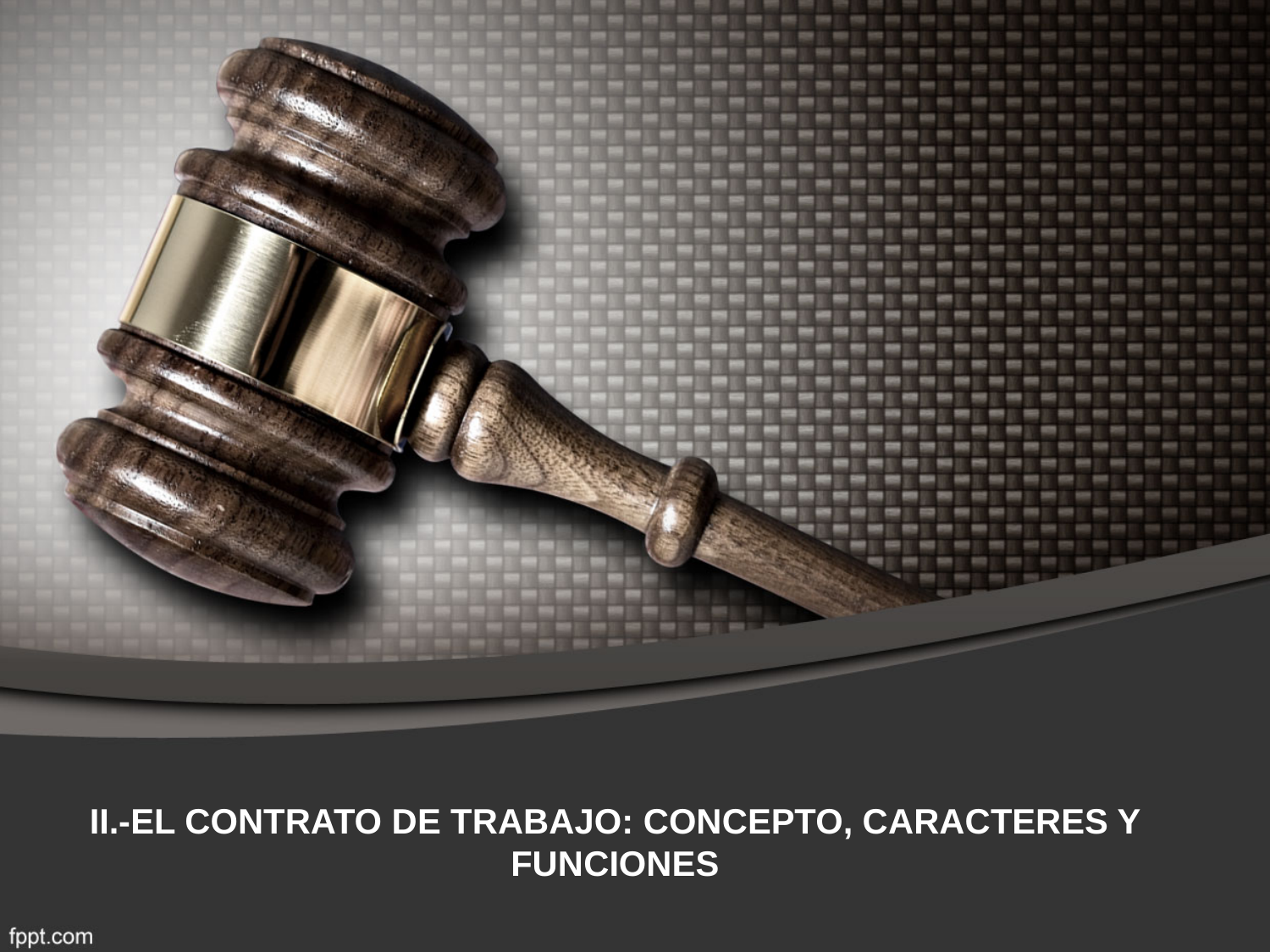

# II.-EL CONTRATO DE TRABAJO: CONCEPTO, CARACTERES Y FUNCIONES